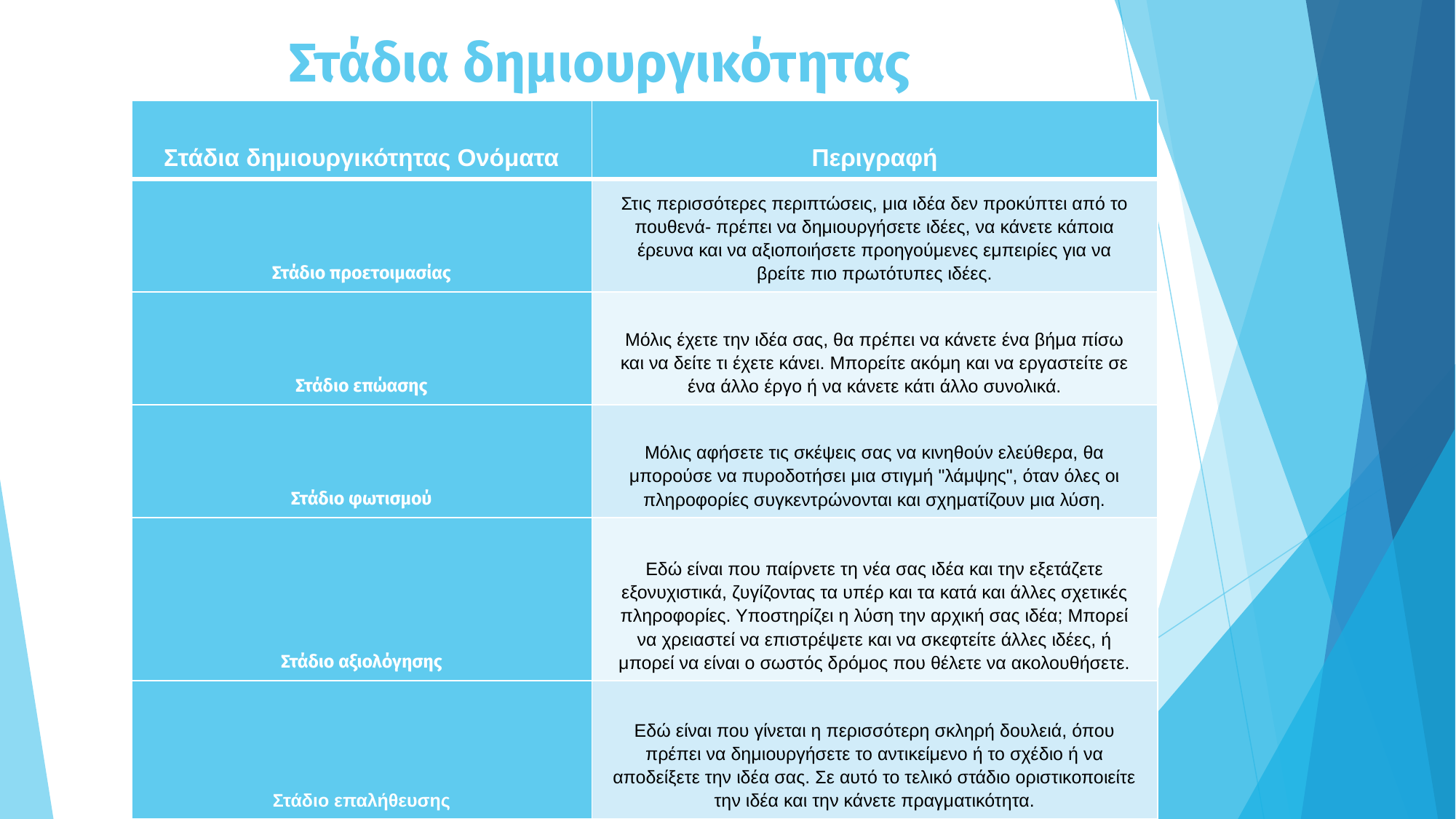

# Στάδια δημιουργικότητας
| Στάδια δημιουργικότητας Ονόματα | Περιγραφή |
| --- | --- |
| Στάδιο προετοιμασίας | Στις περισσότερες περιπτώσεις, μια ιδέα δεν προκύπτει από το πουθενά- πρέπει να δημιουργήσετε ιδέες, να κάνετε κάποια έρευνα και να αξιοποιήσετε προηγούμενες εμπειρίες για να βρείτε πιο πρωτότυπες ιδέες. |
| Στάδιο επώασης | Μόλις έχετε την ιδέα σας, θα πρέπει να κάνετε ένα βήμα πίσω και να δείτε τι έχετε κάνει. Μπορείτε ακόμη και να εργαστείτε σε ένα άλλο έργο ή να κάνετε κάτι άλλο συνολικά. |
| Στάδιο φωτισμού | Μόλις αφήσετε τις σκέψεις σας να κινηθούν ελεύθερα, θα μπορούσε να πυροδοτήσει μια στιγμή "λάμψης", όταν όλες οι πληροφορίες συγκεντρώνονται και σχηματίζουν μια λύση. |
| Στάδιο αξιολόγησης | Εδώ είναι που παίρνετε τη νέα σας ιδέα και την εξετάζετε εξονυχιστικά, ζυγίζοντας τα υπέρ και τα κατά και άλλες σχετικές πληροφορίες. Υποστηρίζει η λύση την αρχική σας ιδέα; Μπορεί να χρειαστεί να επιστρέψετε και να σκεφτείτε άλλες ιδέες, ή μπορεί να είναι ο σωστός δρόμος που θέλετε να ακολουθήσετε. |
| Στάδιο επαλήθευσης | Εδώ είναι που γίνεται η περισσότερη σκληρή δουλειά, όπου πρέπει να δημιουργήσετε το αντικείμενο ή το σχέδιο ή να αποδείξετε την ιδέα σας. Σε αυτό το τελικό στάδιο οριστικοποιείτε την ιδέα και την κάνετε πραγματικότητα. |